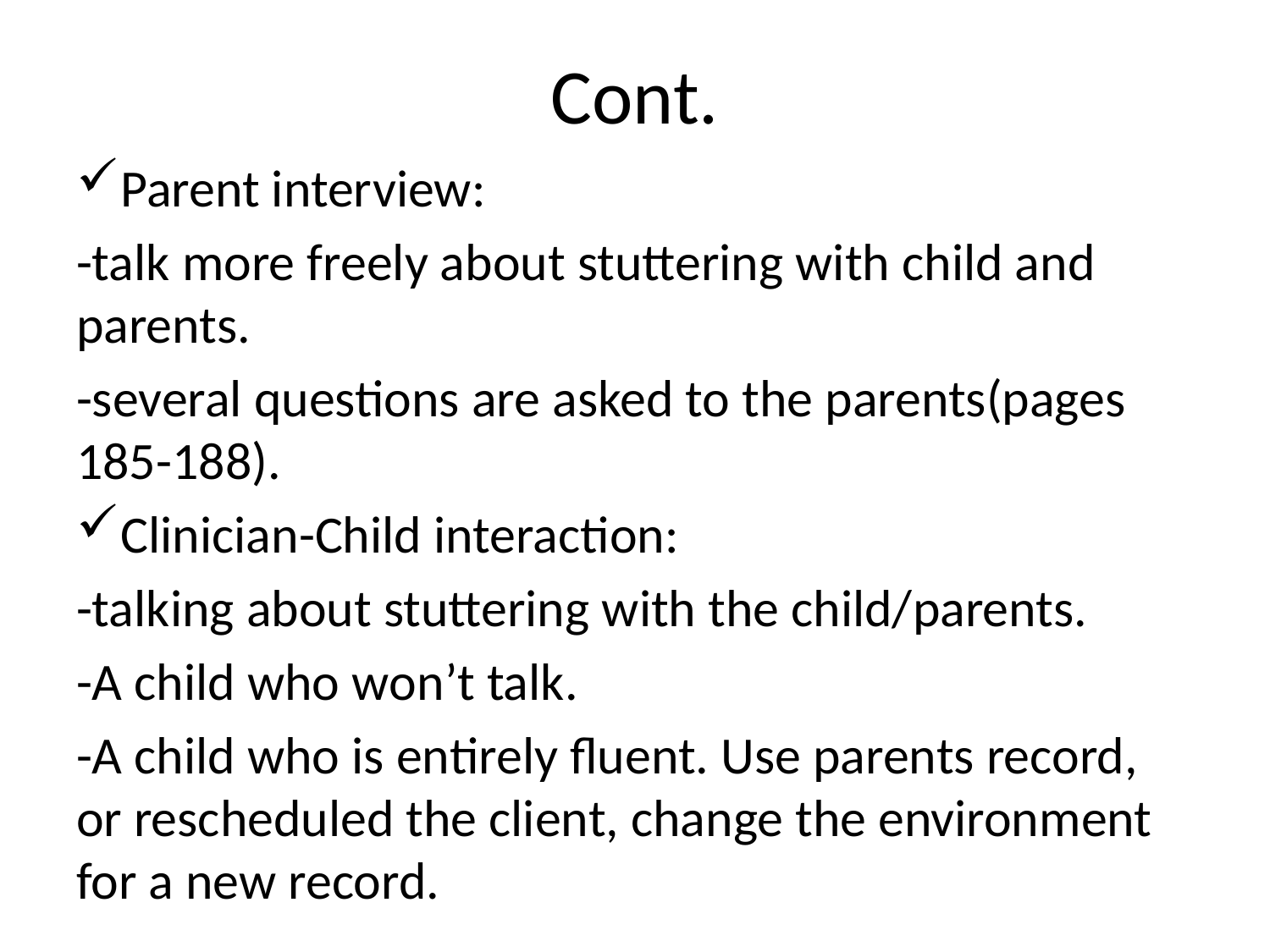

# Cont.
Parent interview:
-talk more freely about stuttering with child and parents.
-several questions are asked to the parents(pages 185-188).
Clinician-Child interaction:
-talking about stuttering with the child/parents.
-A child who won’t talk.
-A child who is entirely fluent. Use parents record, or rescheduled the client, change the environment for a new record.